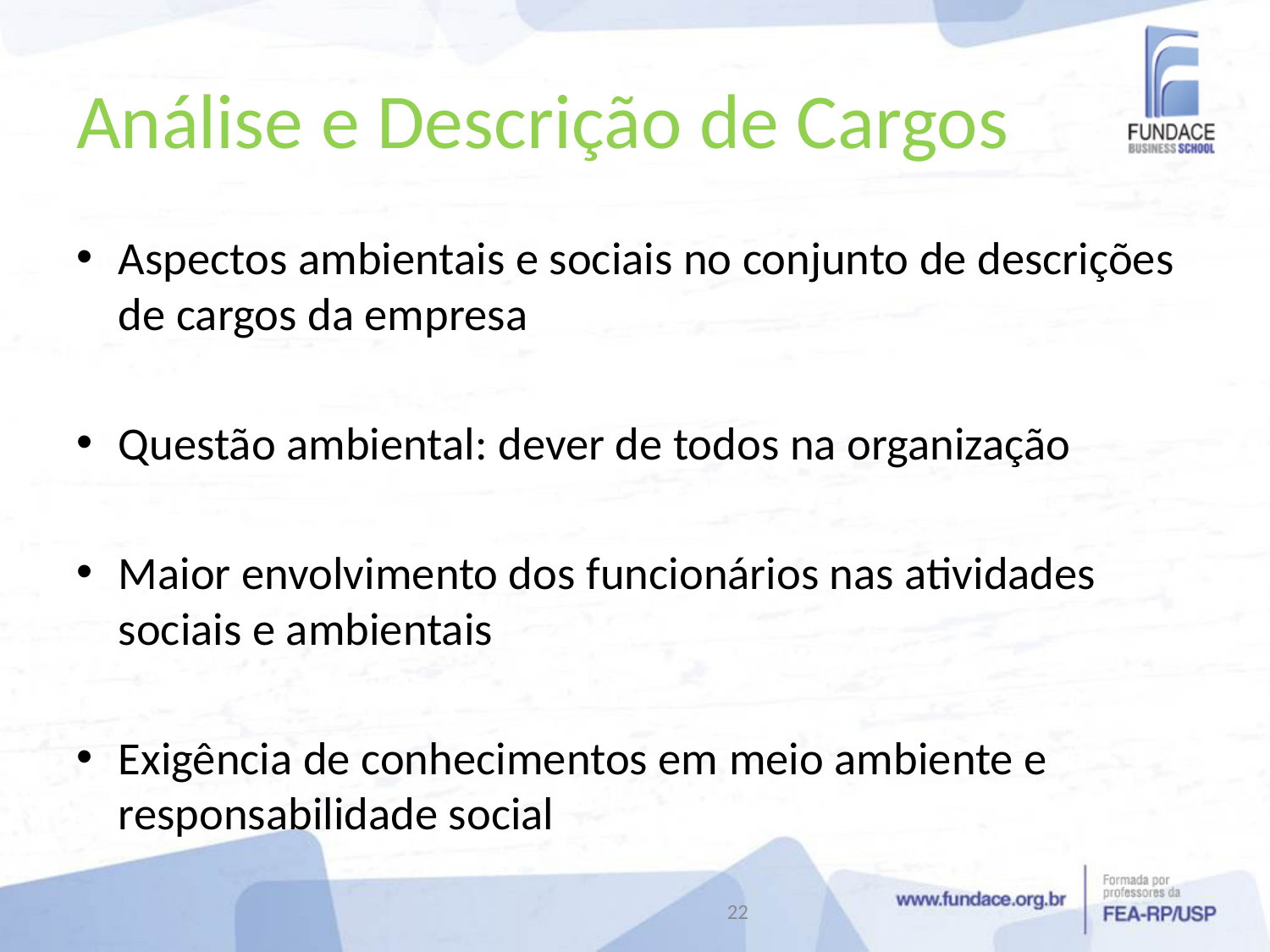

# Análise e Descrição de Cargos
Aspectos ambientais e sociais no conjunto de descrições de cargos da empresa

Questão ambiental: dever de todos na organização

Maior envolvimento dos funcionários nas atividades sociais e ambientais

Exigência de conhecimentos em meio ambiente e responsabilidade social
22